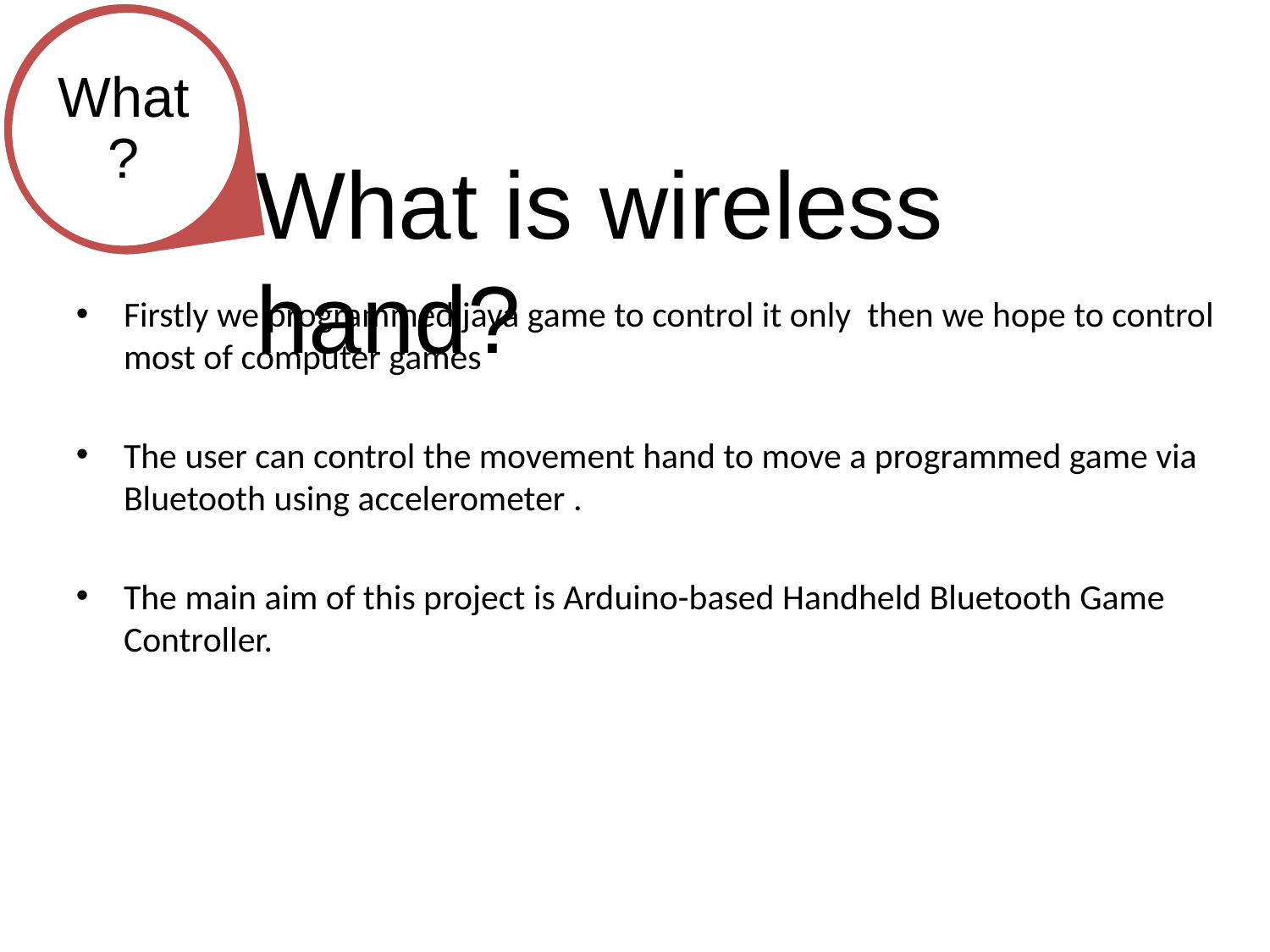

What ?
What is wireless hand?
Firstly we programmed java game to control it only  then we hope to control most of computer games

The user can control the movement hand to move a programmed game via Bluetooth using accelerometer .

The main aim of this project is Arduino-based Handheld Bluetooth Game Controller.